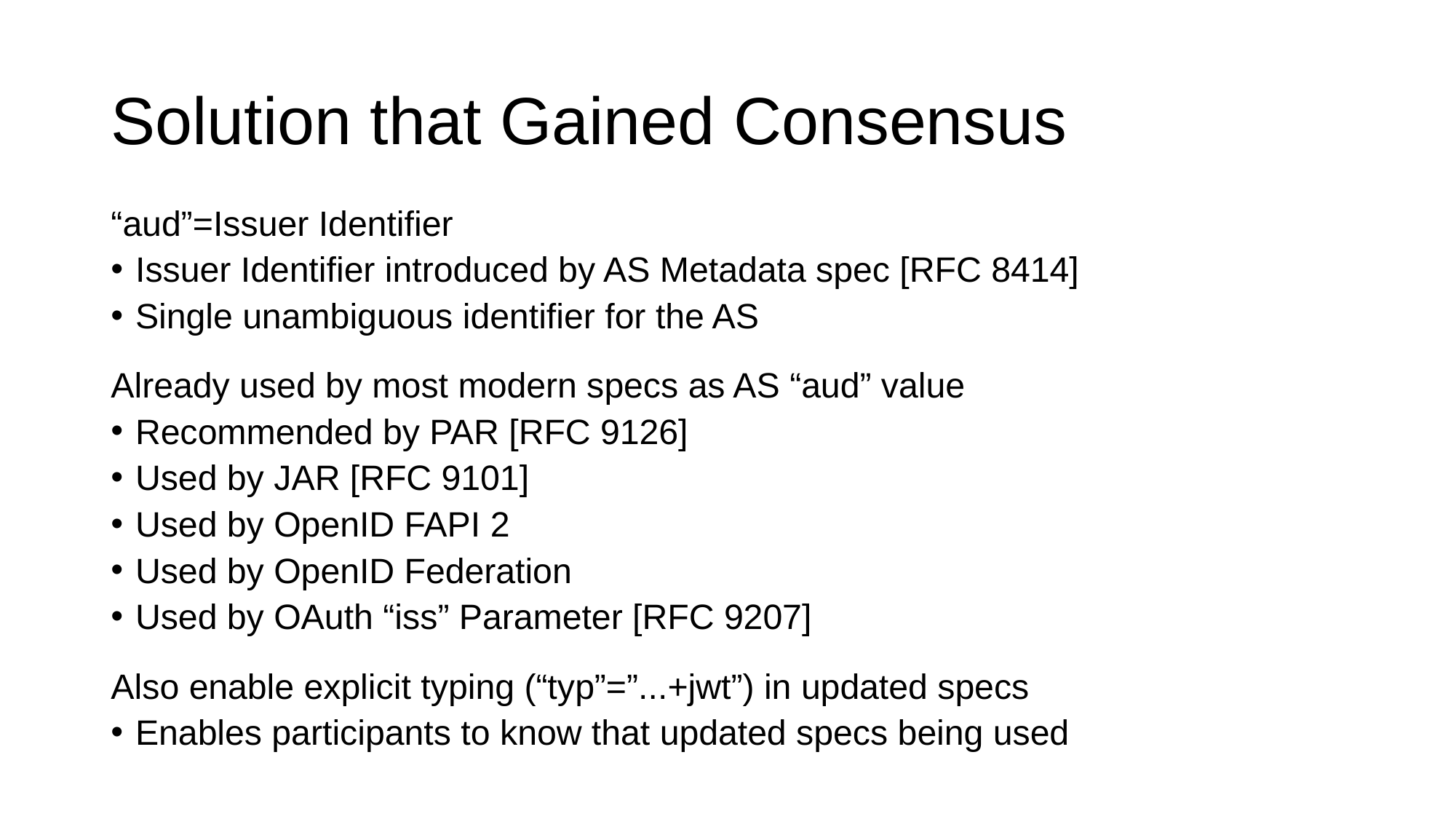

# Solution that Gained Consensus
“aud”=Issuer Identifier
Issuer Identifier introduced by AS Metadata spec [RFC 8414]
Single unambiguous identifier for the AS
Already used by most modern specs as AS “aud” value
Recommended by PAR [RFC 9126]
Used by JAR [RFC 9101]
Used by OpenID FAPI 2
Used by OpenID Federation
Used by OAuth “iss” Parameter [RFC 9207]
Also enable explicit typing (“typ”=”...+jwt”) in updated specs
Enables participants to know that updated specs being used